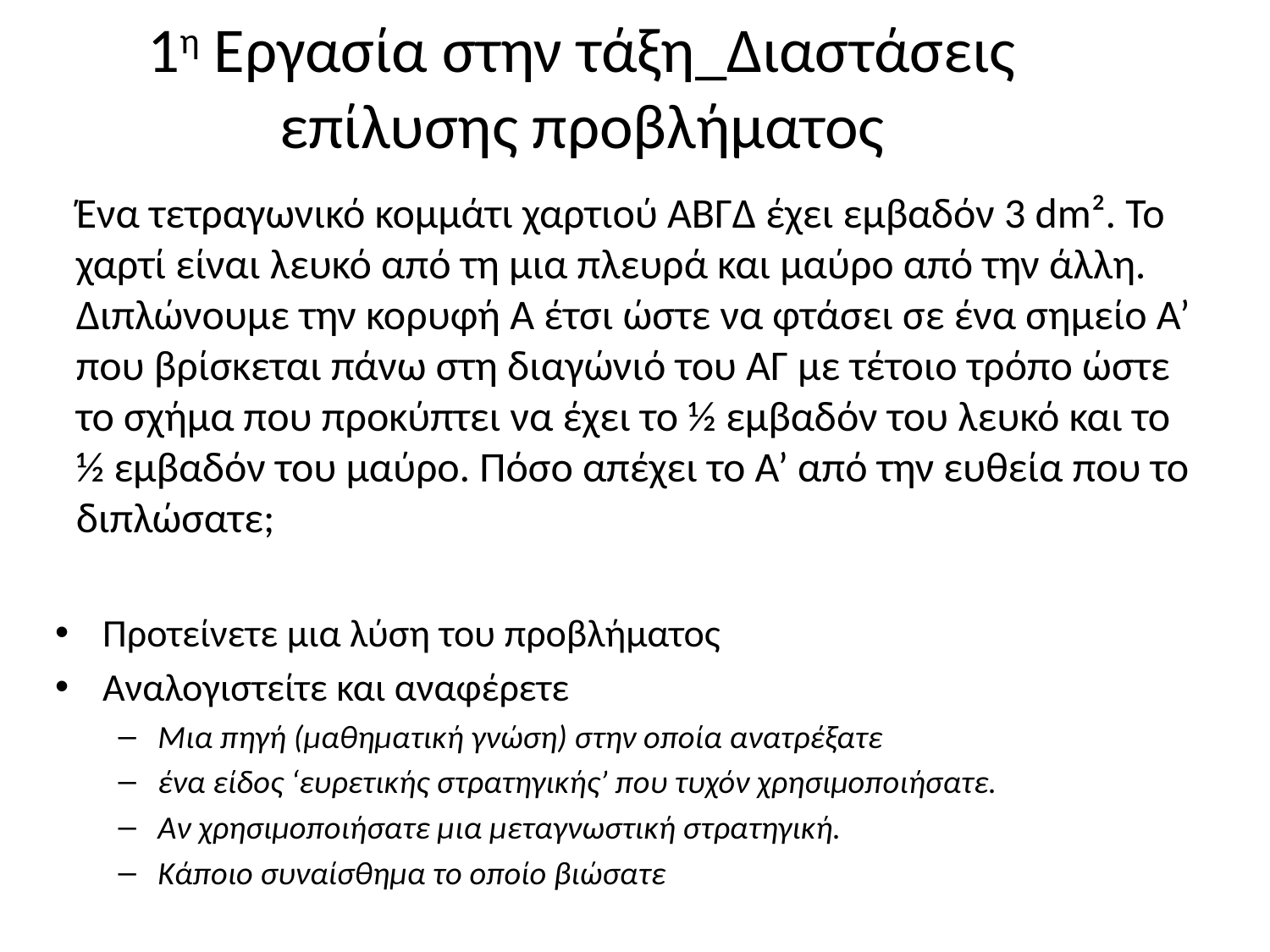

# 1η Εργασία στην τάξη_Διαστάσεις επίλυσης προβλήματος
Ένα τετραγωνικό κομμάτι χαρτιού ΑΒΓΔ έχει εμβαδόν 3 dm². To χαρτί είναι λευκό από τη μια πλευρά και μαύρο από την άλλη. Διπλώνουμε την κορυφή Α έτσι ώστε να φτάσει σε ένα σημείο Α’ που βρίσκεται πάνω στη διαγώνιό του ΑΓ με τέτοιο τρόπο ώστε το σχήμα που προκύπτει να έχει το ½ εμβαδόν του λευκό και το ½ εμβαδόν του μαύρο. Πόσο απέχει το Α’ από την ευθεία που το διπλώσατε;
Προτείνετε μια λύση του προβλήματος
Αναλογιστείτε και αναφέρετε
Μια πηγή (μαθηματική γνώση) στην οποία ανατρέξατε
ένα είδος ‘ευρετικής στρατηγικής’ που τυχόν χρησιμοποιήσατε.
Αν χρησιμοποιήσατε μια μεταγνωστική στρατηγική.
Κάποιο συναίσθημα το οποίο βιώσατε